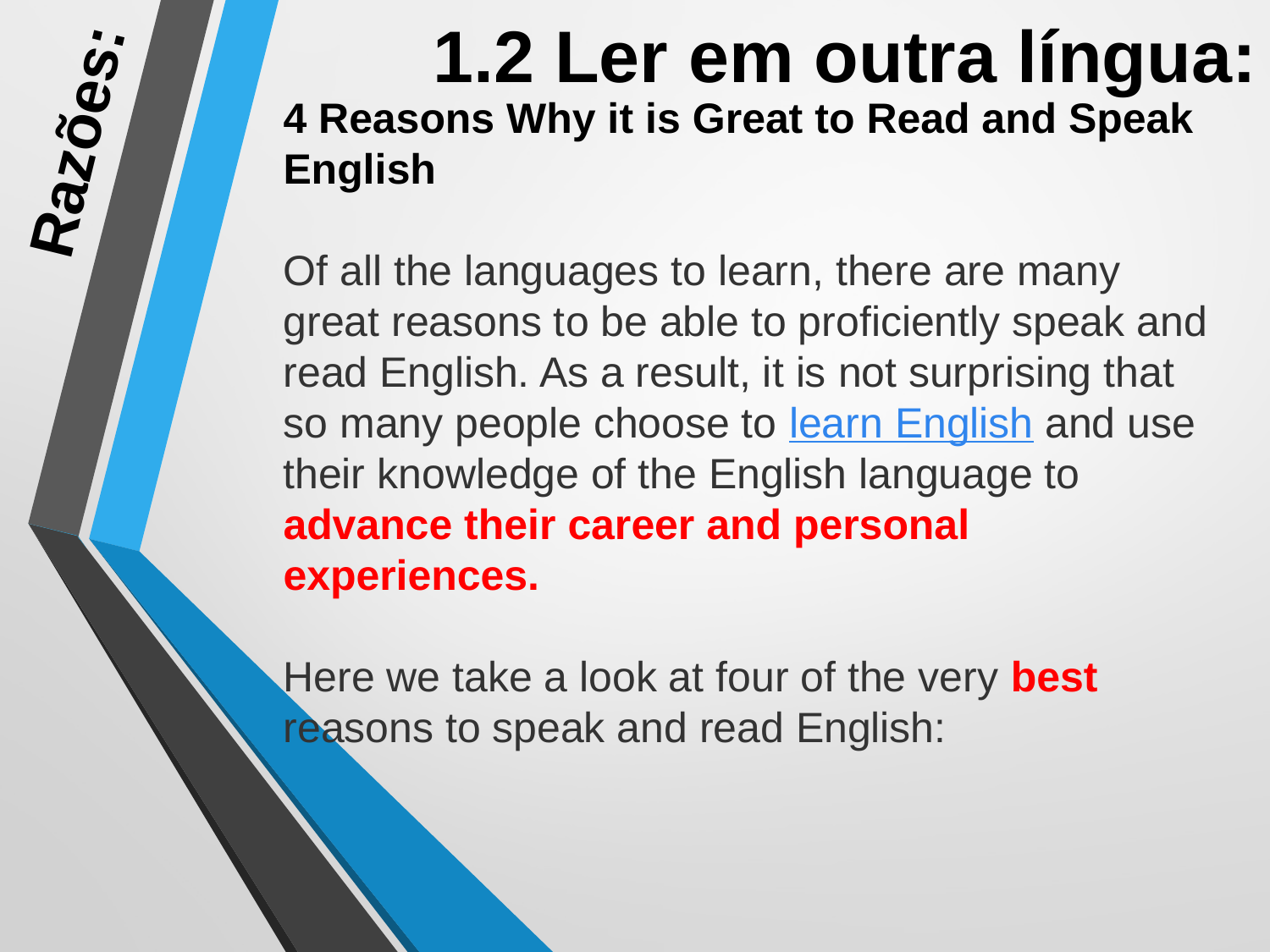

1.2 Ler em outra língua:

4 Reasons Why it is Great to Read and Speak English

Of all the languages to learn, there are many great reasons to be able to proficiently speak and read English. As a result, it is not surprising that so many people choose to learn English and use their knowledge of the English language to advance their career and personal experiences.

Here we take a look at four of the very best reasons to speak and read English:
# Razões: